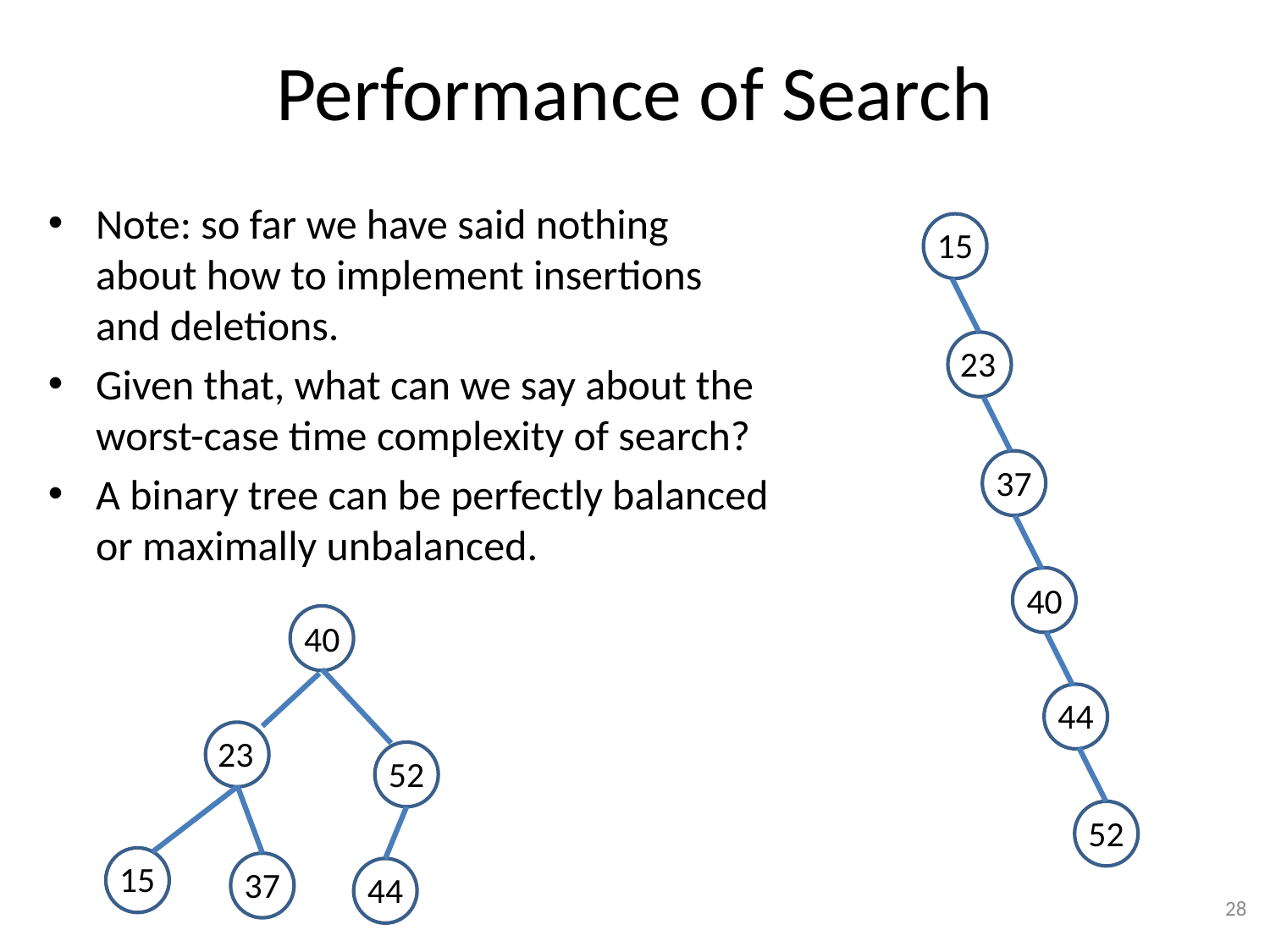

# Performance of Search
Note: so far we have said nothing about how to implement insertions and deletions.
Given that, what can we say about the worst-case time complexity of search?
A binary tree can be perfectly balanced or maximally unbalanced.

15

23

37

40

40

23

52

15

37

44

44

52
28